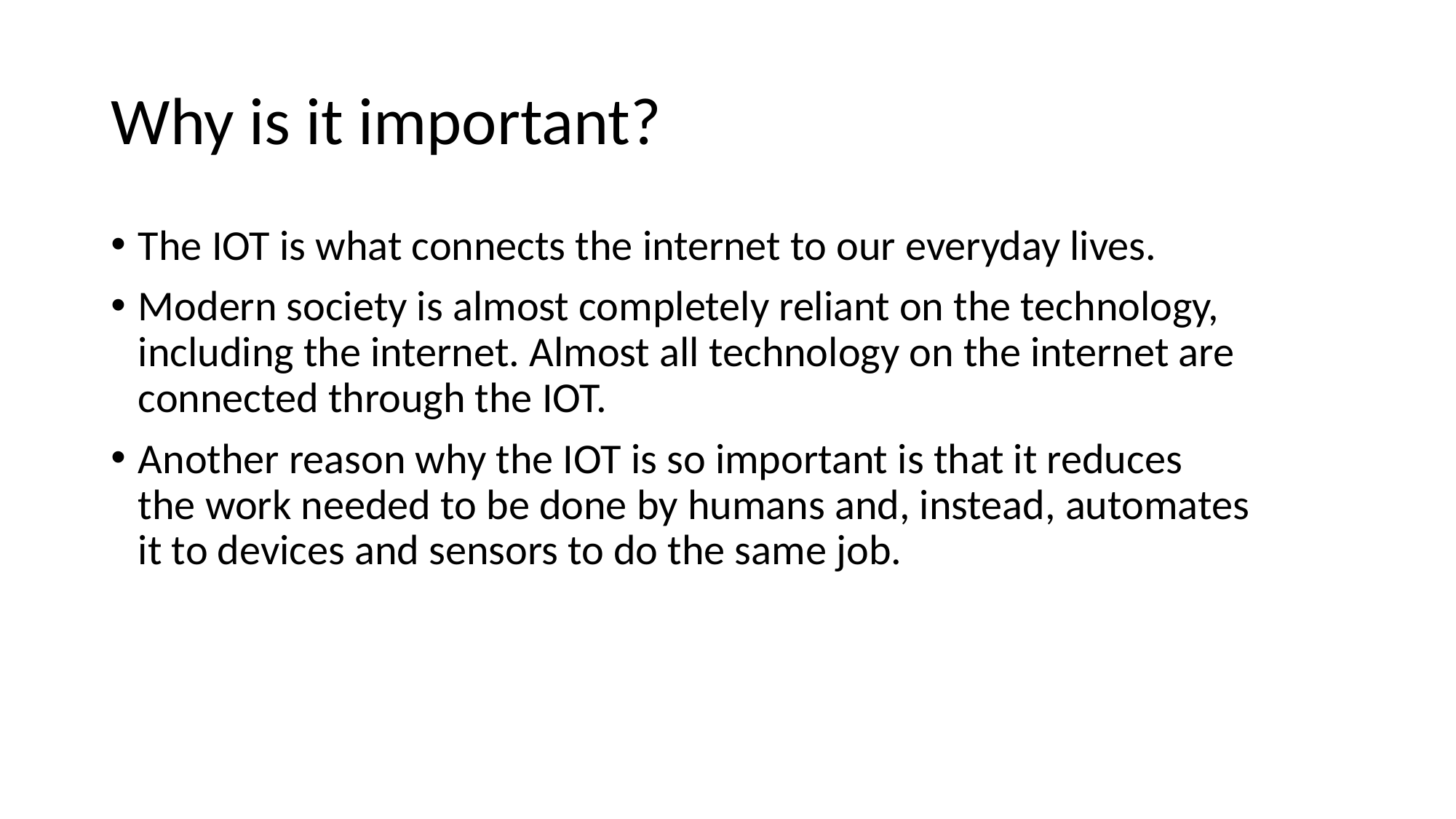

# Why is it important?
The IOT is what connects the internet to our everyday lives.
Modern society is almost completely reliant on the technology, including the internet. Almost all technology on the internet are connected through the IOT.
Another reason why the IOT is so important is that it reduces the work needed to be done by humans and, instead, automates it to devices and sensors to do the same job.